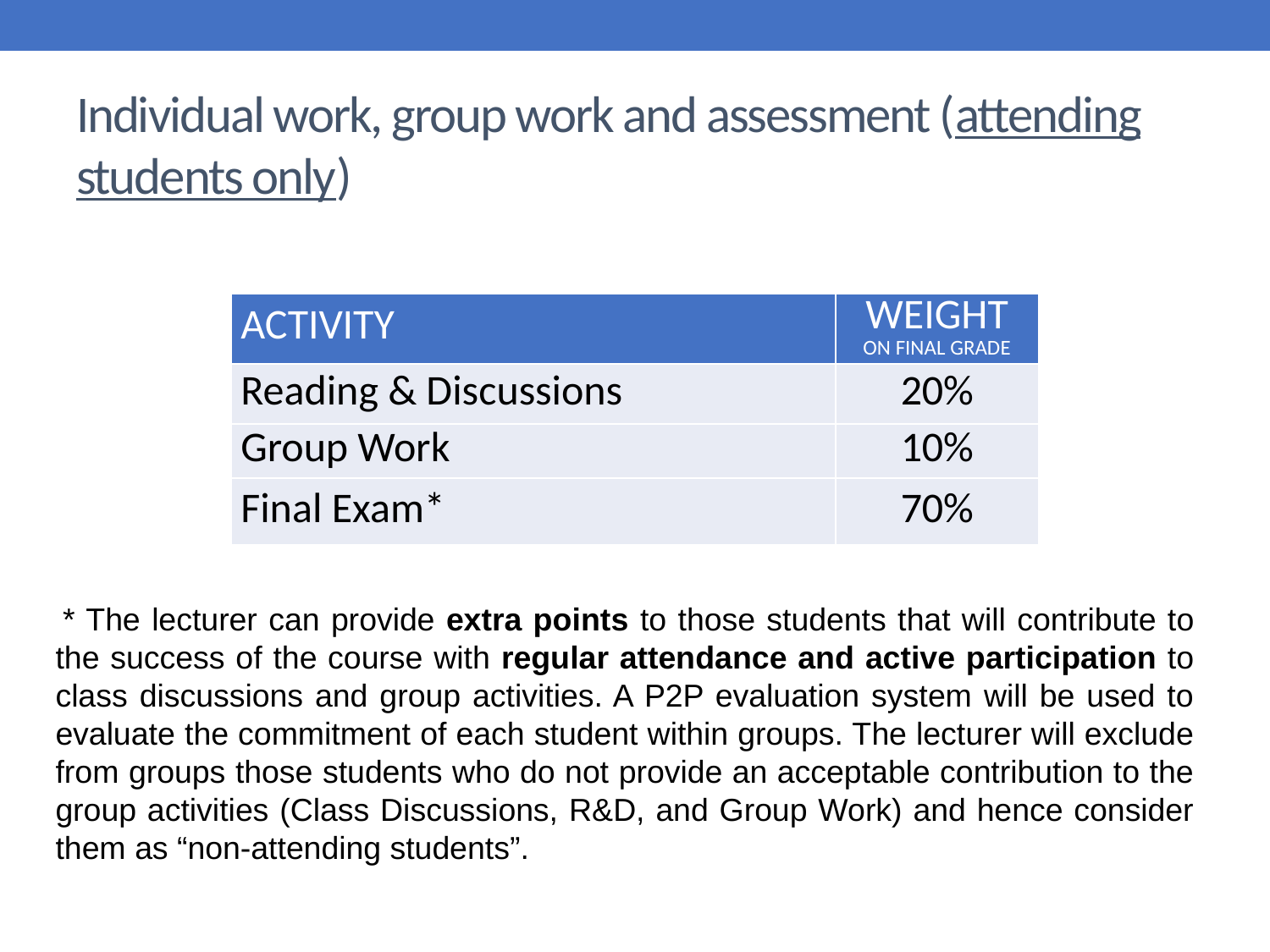

# Individual work, group work and assessment (attending students only)
| ACTIVITY | WEIGHT ON FINAL GRADE |
| --- | --- |
| Reading & Discussions | 20% |
| Group Work | 10% |
| Final Exam\* | 70% |
 * The lecturer can provide extra points to those students that will contribute to the success of the course with regular attendance and active participation to class discussions and group activities. A P2P evaluation system will be used to evaluate the commitment of each student within groups. The lecturer will exclude from groups those students who do not provide an acceptable contribution to the group activities (Class Discussions, R&D, and Group Work) and hence consider them as “non-attending students”.